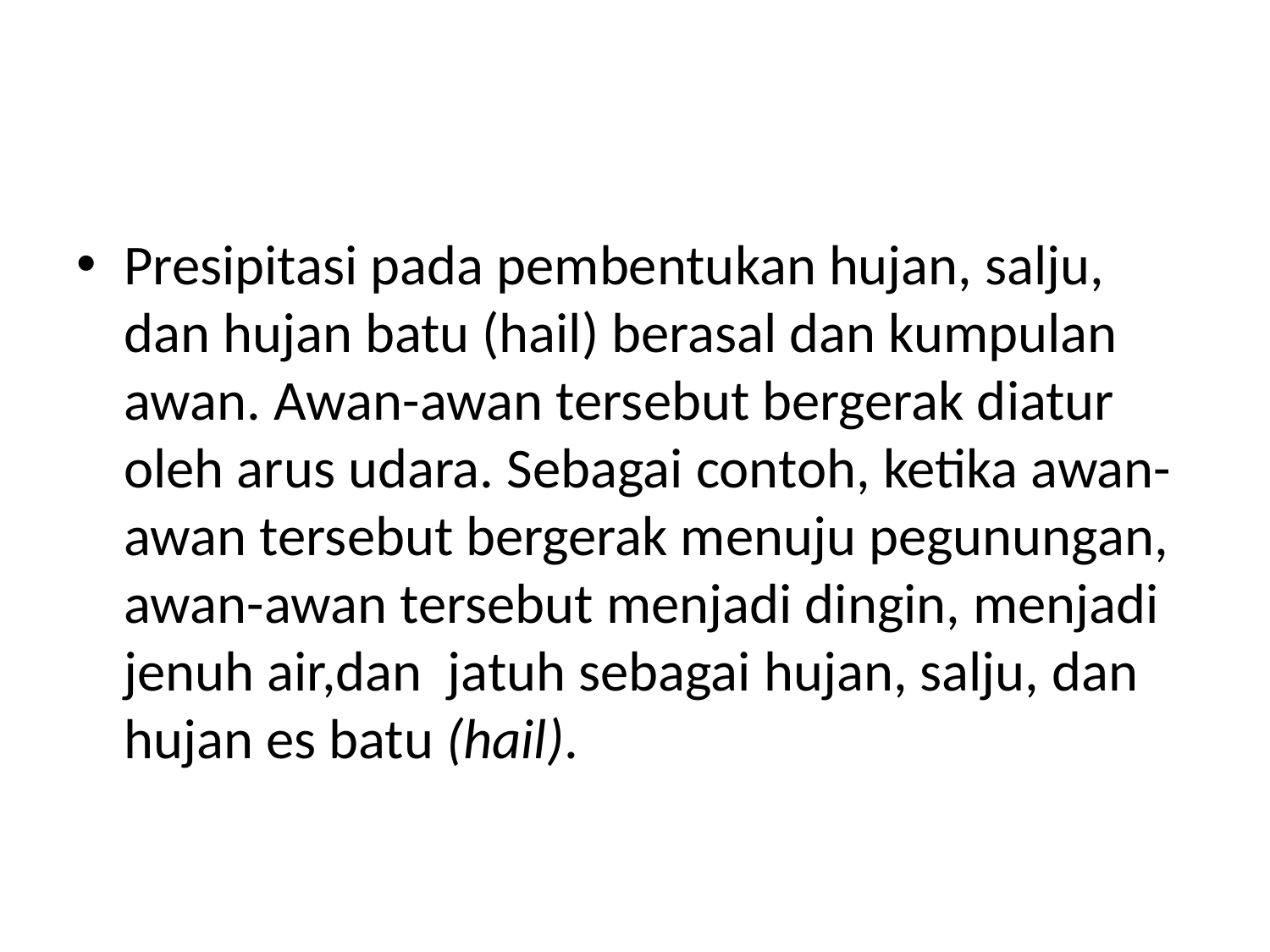

#
Presipitasi pada pembentukan hujan, salju, dan hujan batu (hail) berasal dan kumpulan awan. Awan-awan tersebut bergerak diatur oleh arus udara. Sebagai contoh, ketika awan-awan tersebut bergerak menuju pegunungan, awan-awan tersebut menjadi dingin, menjadi jenuh air,dan  jatuh sebagai hujan, salju, dan hujan es batu (hail).